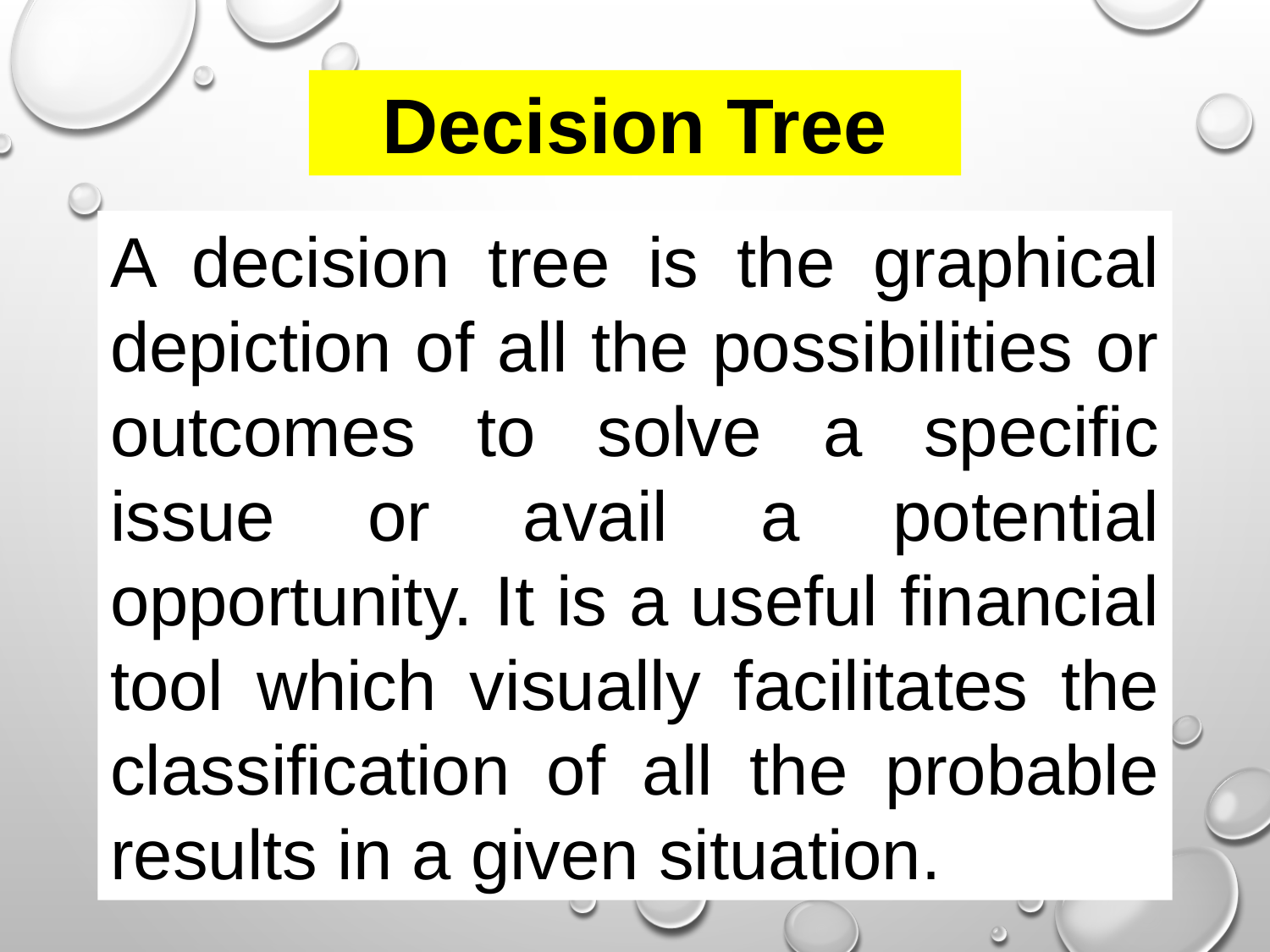

Decision Tree
A decision tree is the graphical depiction of all the possibilities or outcomes to solve a specific issue or avail a potential opportunity. It is a useful financial tool which visually facilitates the classification of all the probable results in a given situation.